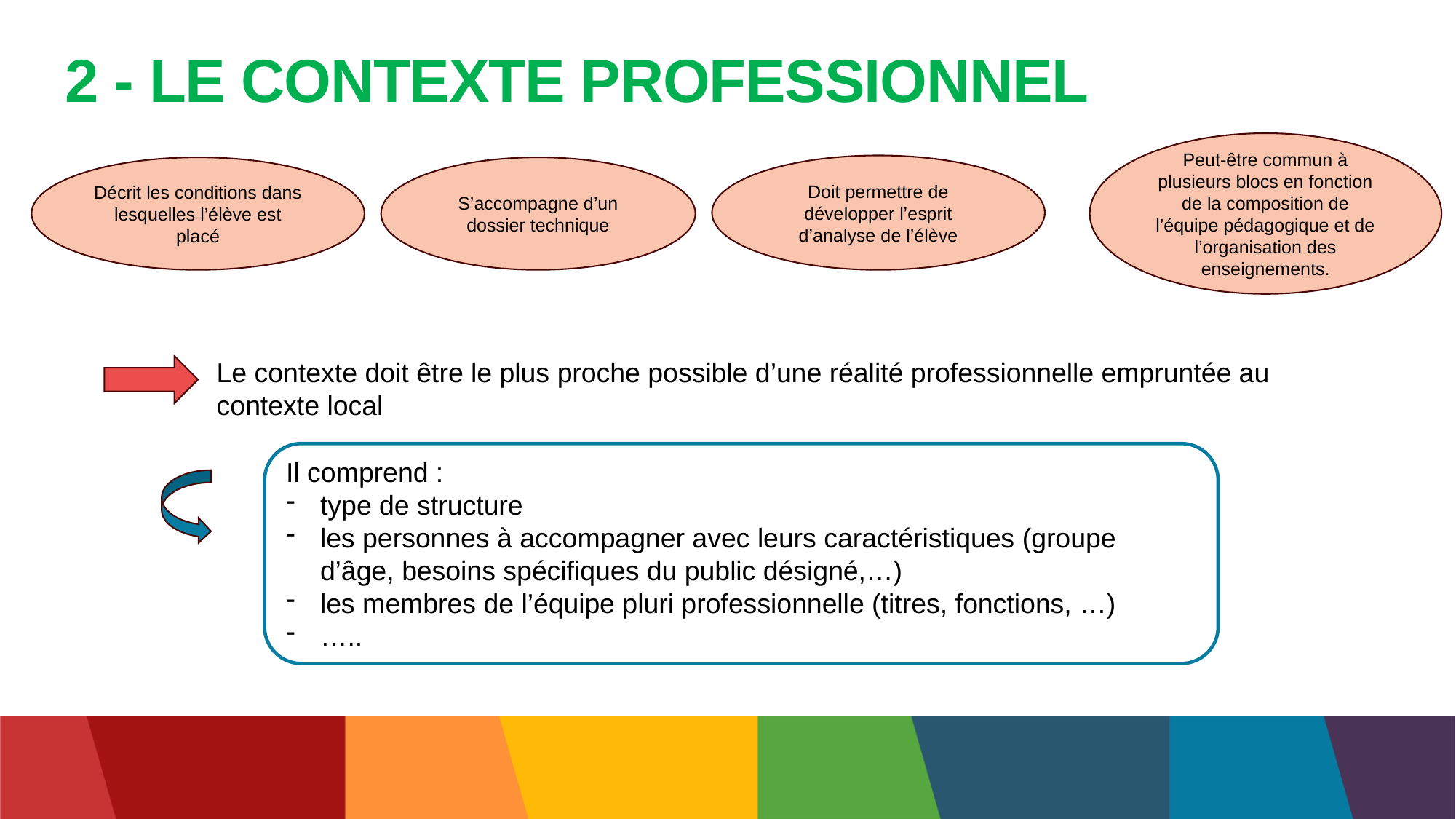

# 2 - LE CONTEXTE PROFESSIONNEL
Peut-être commun à plusieurs blocs en fonction de la composition de l’équipe pédagogique et de l’organisation des enseignements.
Doit permettre de développer l’esprit d’analyse de l’élève
S’accompagne d’un dossier technique
Décrit les conditions dans lesquelles l’élève est placé
Le contexte doit être le plus proche possible d’une réalité professionnelle empruntée au
contexte local

Il comprend :
type de structure
les personnes à accompagner avec leurs caractéristiques (groupe d’âge, besoins spécifiques du public désigné,…)
les membres de l’équipe pluri professionnelle (titres, fonctions, …)
…..